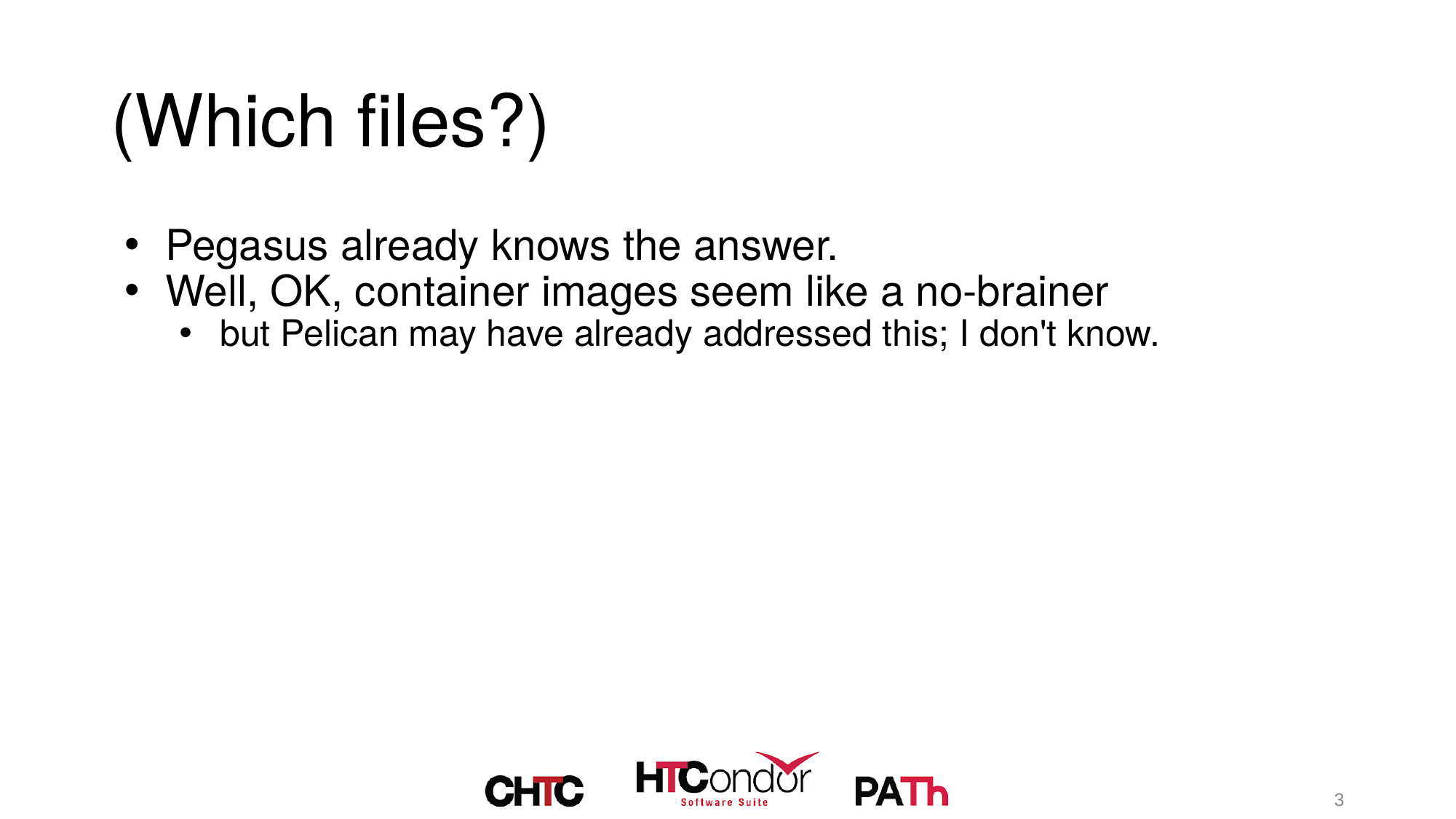

# (Which files?)
Pegasus already knows the answer.
Well, OK, container images seem like a no-brainer
but Pelican may have already addressed this; I don't know.

3